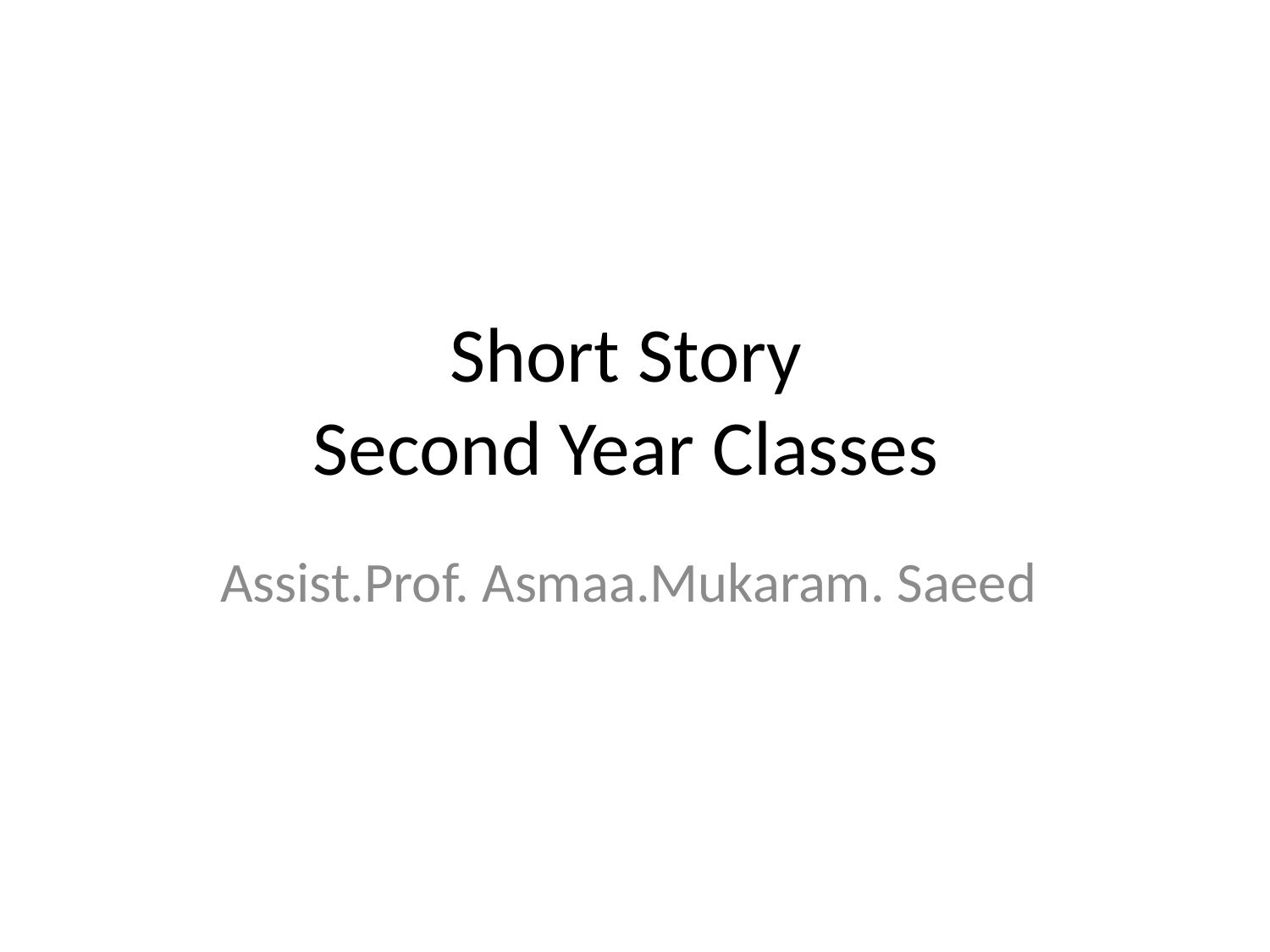

# Short Story Second Year Classes
Assist.Prof. Asmaa.Mukaram. Saeed